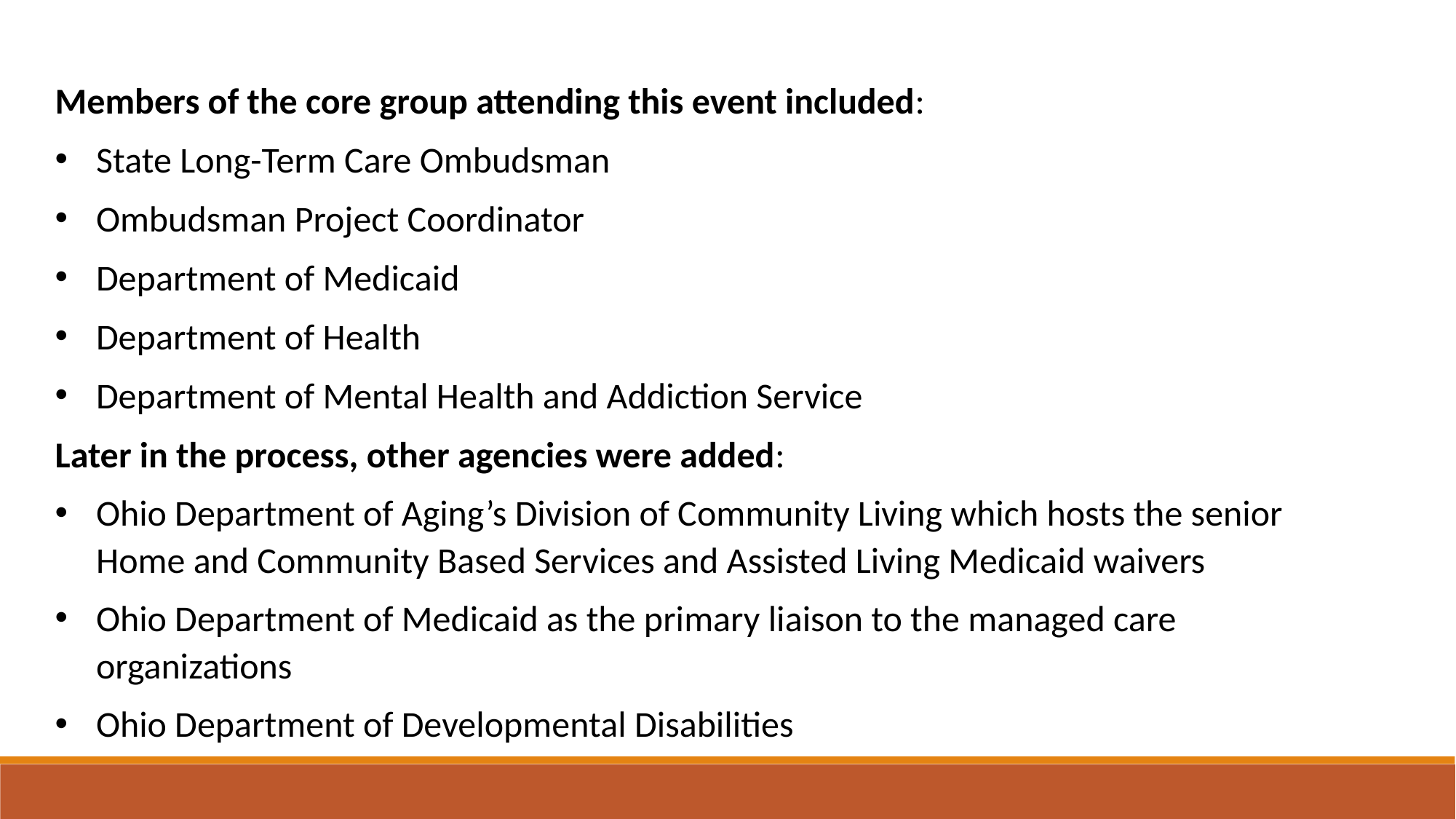

Members of the core group attending this event included:
State Long-Term Care Ombudsman
Ombudsman Project Coordinator
Department of Medicaid
Department of Health
Department of Mental Health and Addiction Service
Later in the process, other agencies were added:
Ohio Department of Aging’s Division of Community Living which hosts the senior Home and Community Based Services and Assisted Living Medicaid waivers
Ohio Department of Medicaid as the primary liaison to the managed care organizations
Ohio Department of Developmental Disabilities